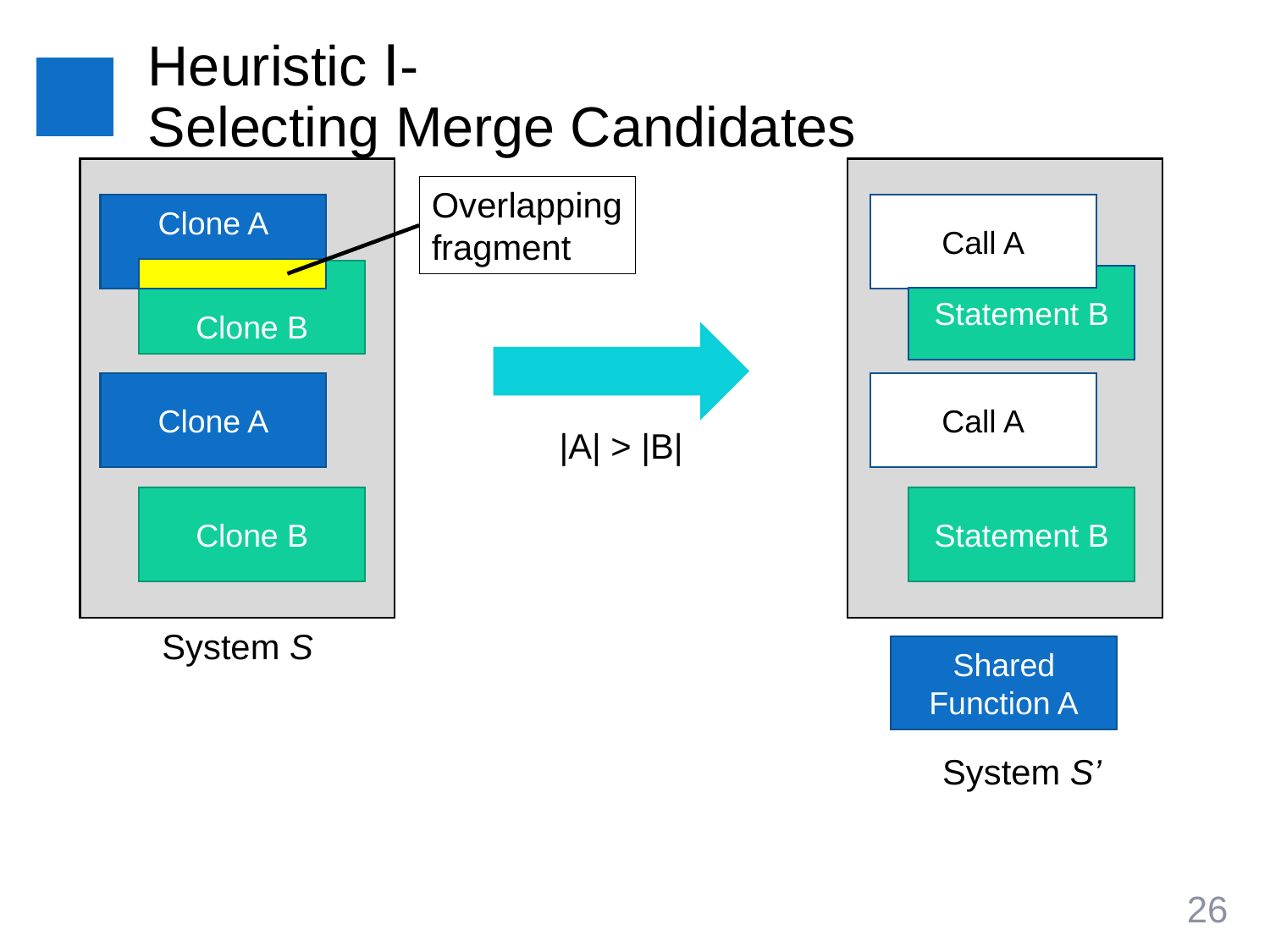

# Heuristic Ⅰ- Selecting Merge Candidates

Overlapping
fragment
Call A
Clone A

Clone B
Statement B

Clone A
Call A
|A| > |B|
Clone B
Statement B
System S
Shared
Function A
System S’
26